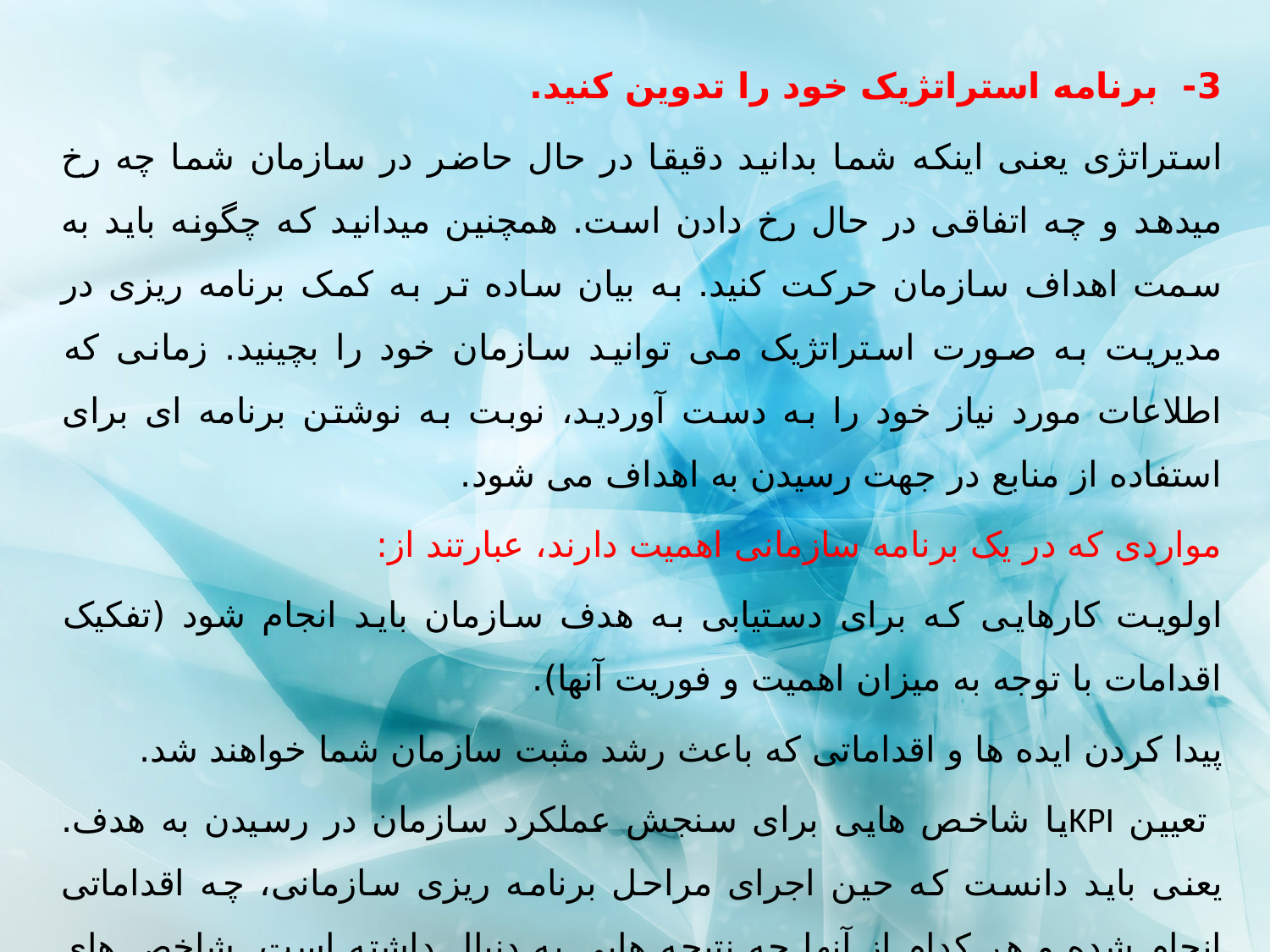

3-  برنامه استراتژیک خود را تدوین کنید.
استراتژی یعنی اینكه شما بدانید دقیقا در حال حاضر در سازمان شما چه رخ میدهد و چه اتفاقی در حال رخ دادن است. همچنین میدانید كه چگونه باید به سمت اهداف سازمان حركت كنید. به بیان ساده تر به كمک برنامه ریزی در مدیریت به صورت استراتژیک می توانید سازمان خود را بچینید. زمانی كه اطلاعات مورد نیاز خود را به دست آوردید، نوبت به نوشتن برنامه ای برای استفاده از منابع در جهت رسیدن به اهداف می شود.
مواردی كه در يک برنامه سازمانی اهميت دارند، عبارتند از:
اولویت كارهایی كه برای دستیابی به هدف سازمان باید انجام شود (تفكیک اقدامات با توجه به میزان اهمیت و فوریت آنها).
پیدا كردن ایده ها و اقداماتی كه باعث رشد مثبت سازمان شما خواهند شد.
 تعیین KPIیا شاخص هایی برای سنجش عملكرد سازمان در رسیدن به هدف. یعنی باید دانست كه حین اجرای مراحل برنامه ریزی سازمانی، چه اقداماتی انجام شده و هر كدام از آنها چه نتیجه هایی به دنبال داشته است. شاخص های سنجش این موضوع هنگام برنامه ریزی در مدیریت باید تنظیم شوند.